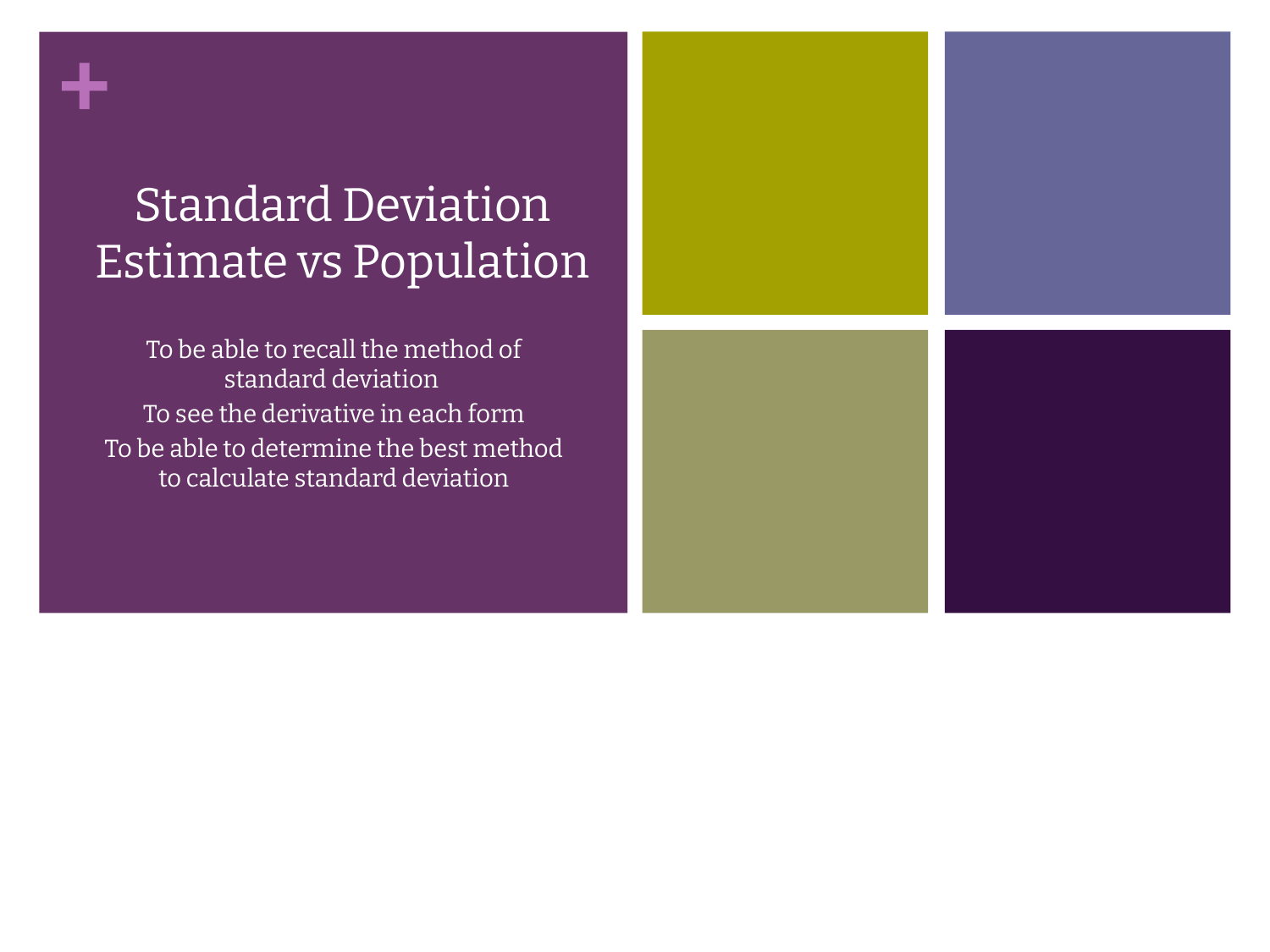

# Standard Deviation Estimate vs Population
To be able to recall the method of standard deviation
To see the derivative in each form
To be able to determine the best method to calculate standard deviation